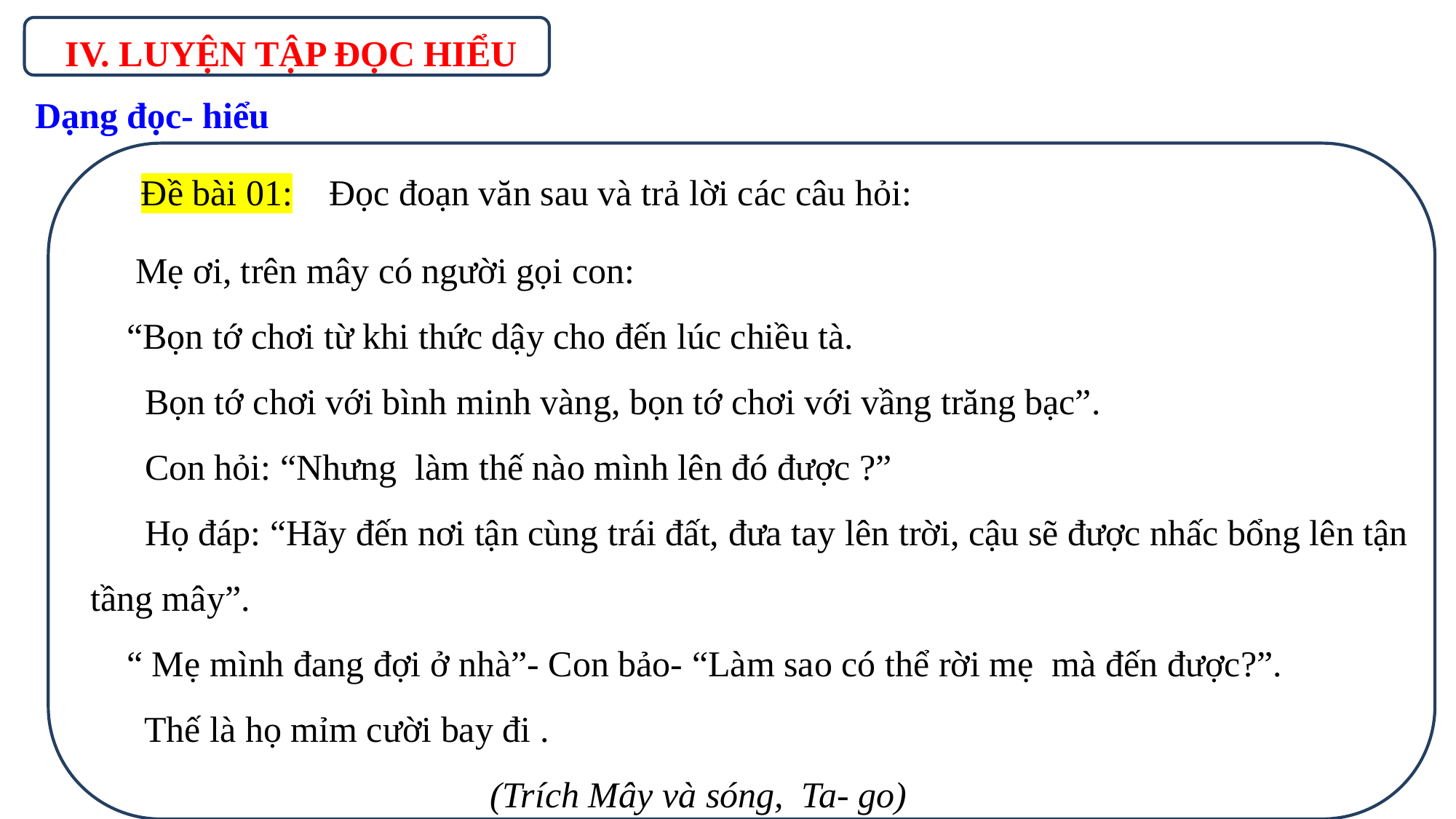

IV. LUYỆN TẬP ĐỌC HIỂU
Dạng đọc- hiểu
Đề bài 01:    Đọc đoạn văn sau và trả lời các câu hỏi:
     Mẹ ơi, trên mây có người gọi con:
    “Bọn tớ chơi từ khi thức dậy cho đến lúc chiều tà.
      Bọn tớ chơi với bình minh vàng, bọn tớ chơi với vầng trăng bạc”.
      Con hỏi: “Nhưng  làm thế nào mình lên đó được ?”
      Họ đáp: “Hãy đến nơi tận cùng trái đất, đưa tay lên trời, cậu sẽ được nhấc bổng lên tận tầng mây”.
    “ Mẹ mình đang đợi ở nhà”- Con bảo- “Làm sao có thể rời mẹ  mà đến được?”.
      Thế là họ mỉm cười bay đi .
                                            (Trích Mây và sóng,  Ta- go)